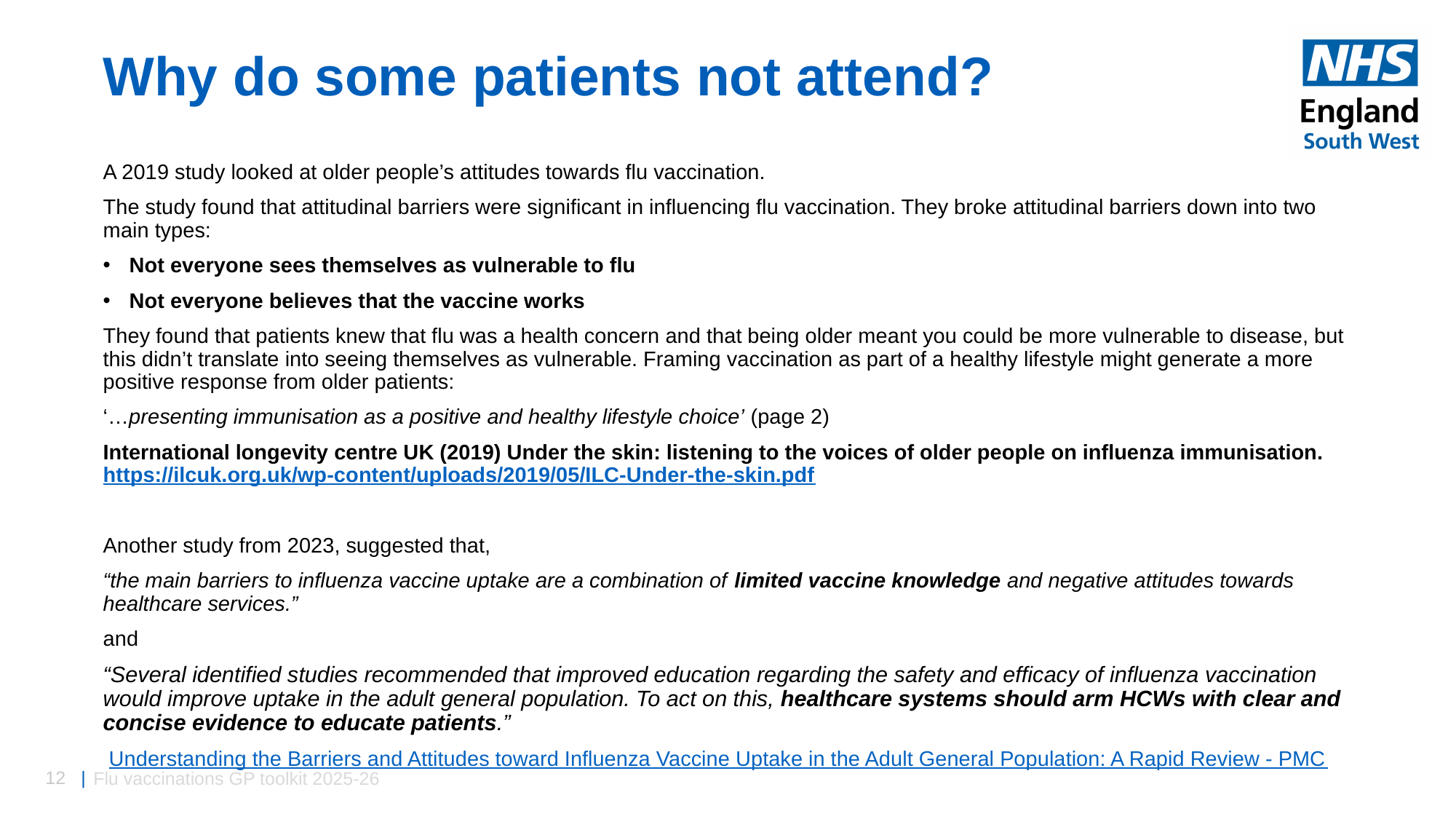

# Why do some patients not attend?
A 2019 study looked at older people’s attitudes towards flu vaccination.
The study found that attitudinal barriers were significant in influencing flu vaccination. They broke attitudinal barriers down into two main types:
Not everyone sees themselves as vulnerable to flu
Not everyone believes that the vaccine works
They found that patients knew that flu was a health concern and that being older meant you could be more vulnerable to disease, but this didn’t translate into seeing themselves as vulnerable. Framing vaccination as part of a healthy lifestyle might generate a more positive response from older patients:
‘…presenting immunisation as a positive and healthy lifestyle choice’ (page 2)
International longevity centre UK (2019) Under the skin: listening to the voices of older people on influenza immunisation. https://ilcuk.org.uk/wp-content/uploads/2019/05/ILC-Under-the-skin.pdf

Another study from 2023, suggested that,
“the main barriers to influenza vaccine uptake are a combination of limited vaccine knowledge and negative attitudes towards healthcare services.”
and
“Several identified studies recommended that improved education regarding the safety and efficacy of influenza vaccination would improve uptake in the adult general population. To act on this, healthcare systems should arm HCWs with clear and concise evidence to educate patients.”
 Understanding the Barriers and Attitudes toward Influenza Vaccine Uptake in the Adult General Population: A Rapid Review - PMC

Flu vaccinations GP toolkit 2025-26